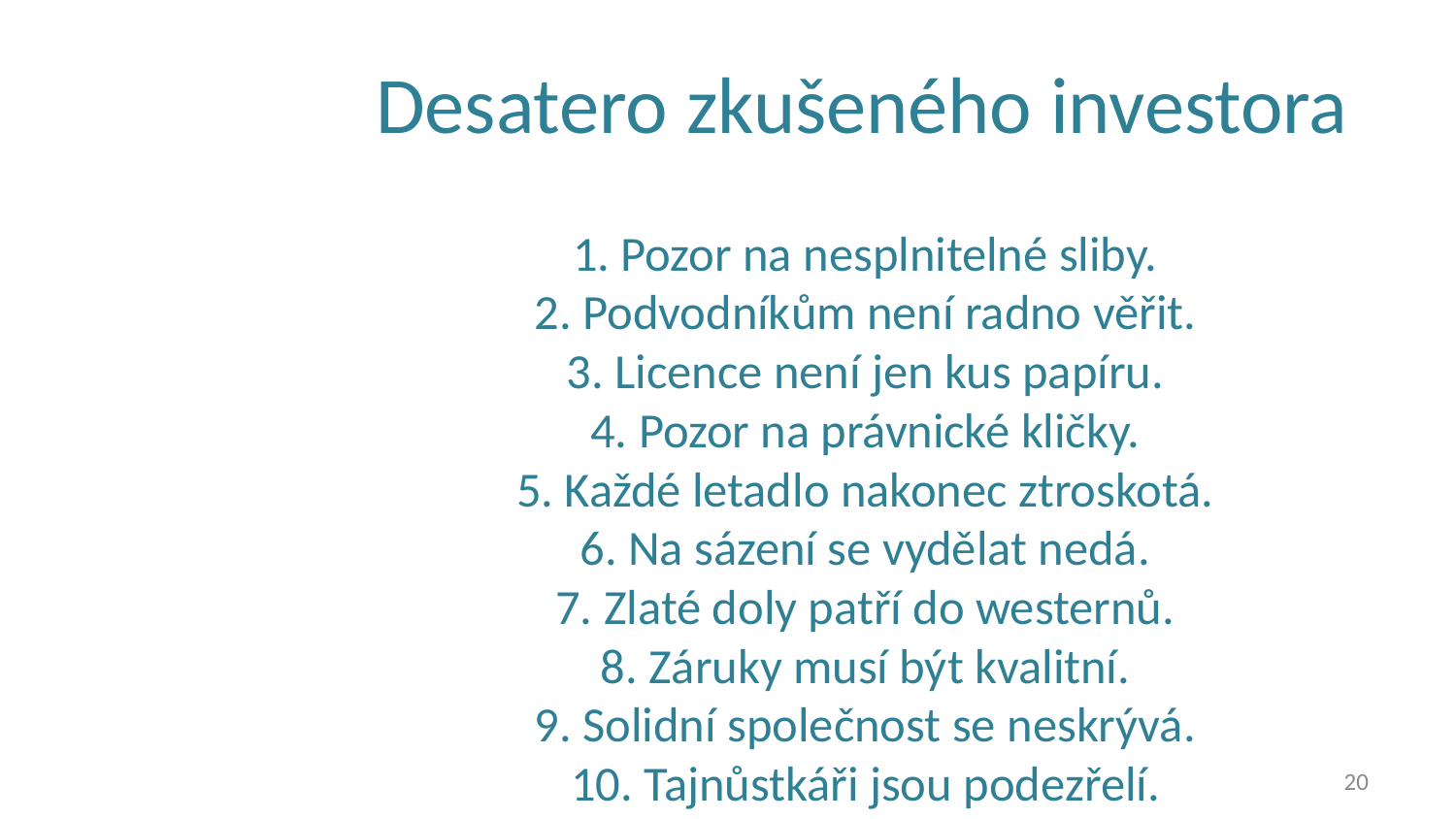

# Desatero zkušeného investora
1. Pozor na nesplnitelné sliby.
2. Podvodníkům není radno věřit.
3. Licence není jen kus papíru.
4. Pozor na právnické kličky.
5. Každé letadlo nakonec ztroskotá.
6. Na sázení se vydělat nedá.
7. Zlaté doly patří do westernů.
8. Záruky musí být kvalitní.
9. Solidní společnost se neskrývá.
10. Tajnůstkáři jsou podezřelí.
20